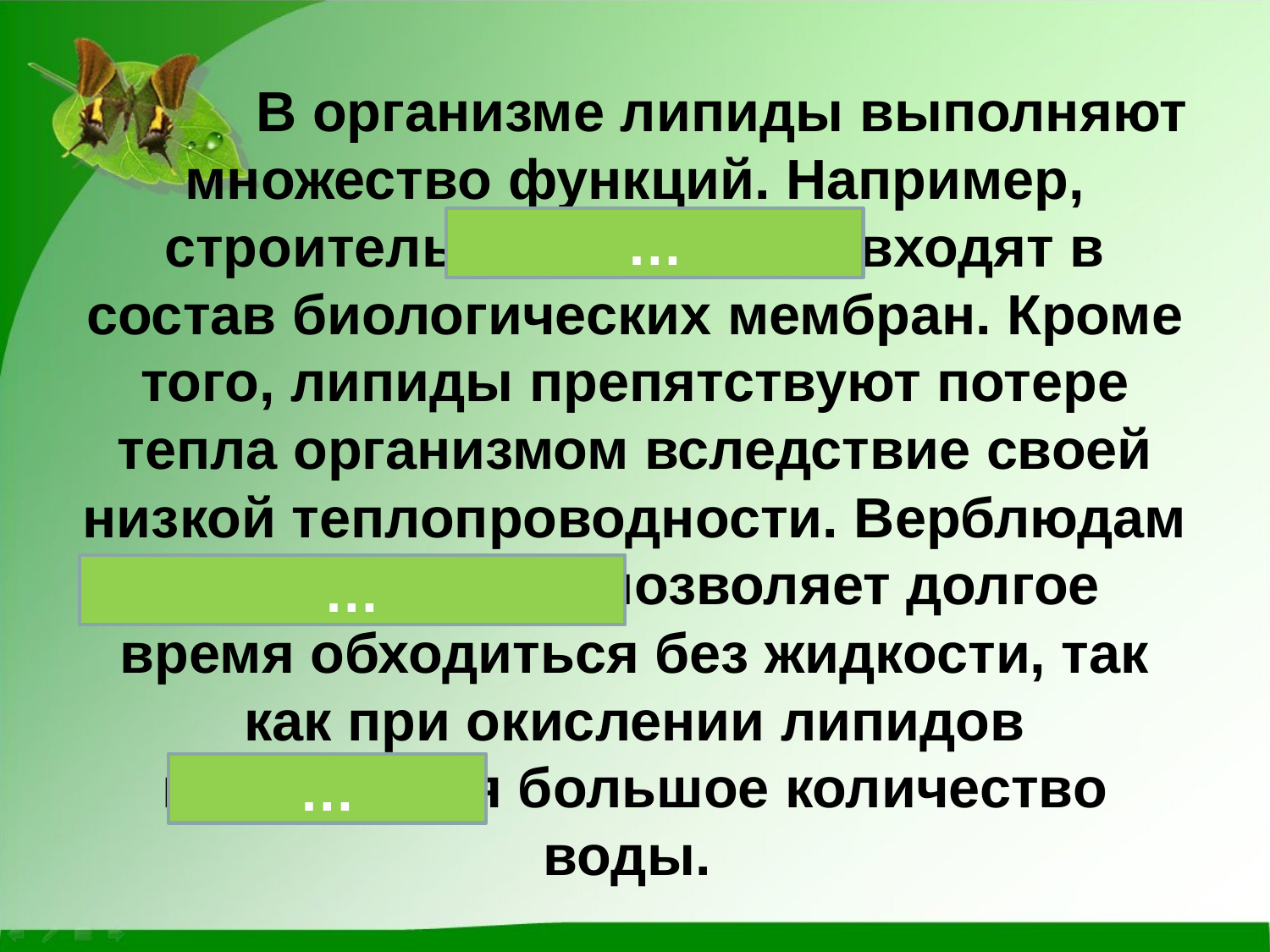

# В организме липиды выполняют множество функций. Например, строительную - липиды входят в состав биологических мембран. Кроме того, липиды препятствуют потере тепла организмом вследствие своей низкой теплопроводности. Верблюдам запас липидов позволяет долгое время обходиться без жидкости, так как при окислении липидов выделяется большое количество воды.
…
…
…